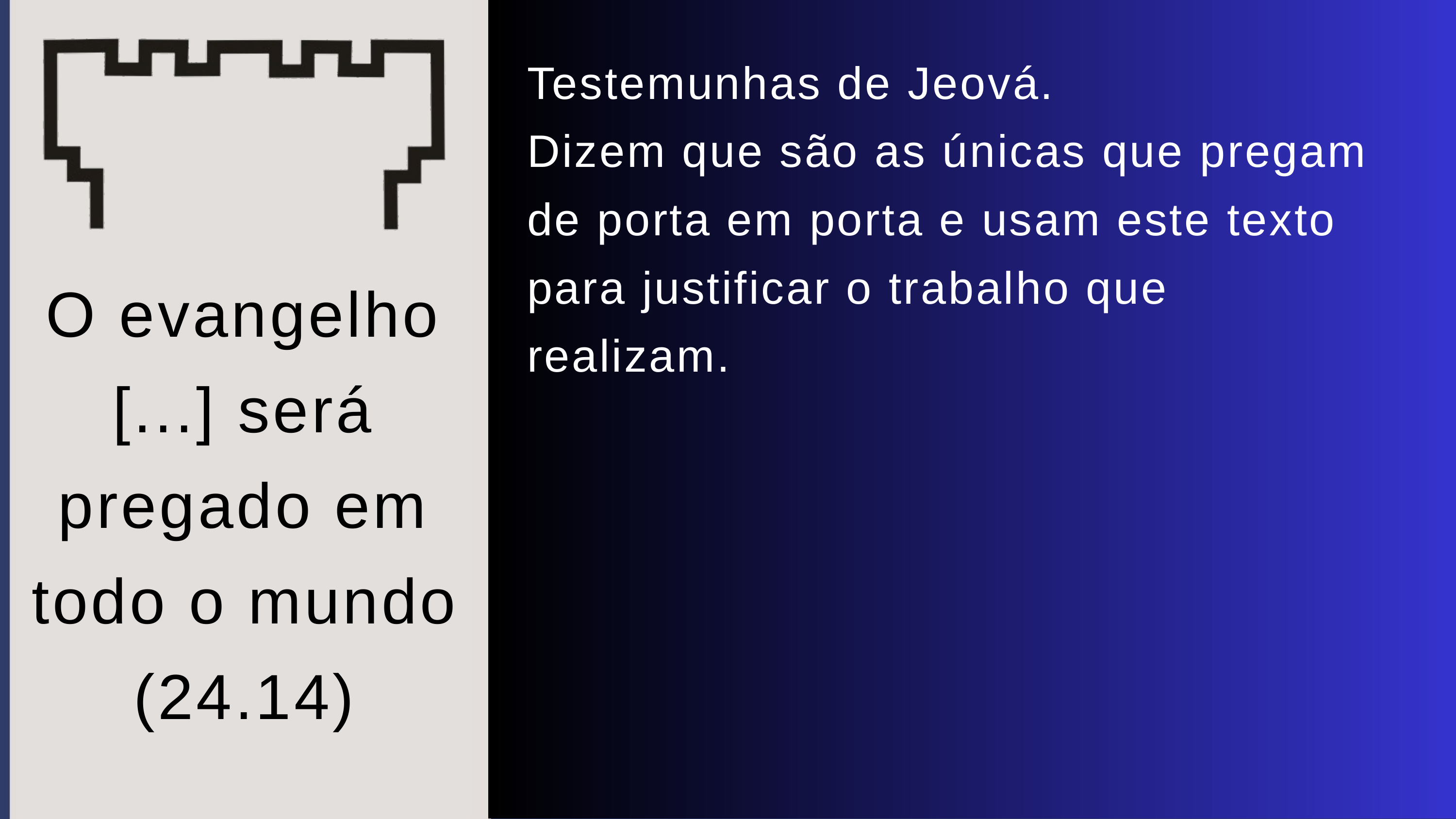

Testemunhas de Jeová.
Dizem que são as únicas que pregam de porta em porta e usam este texto para justificar o trabalho que realizam.

O evangelho [...] será pregado em todo o mundo
(24.14)